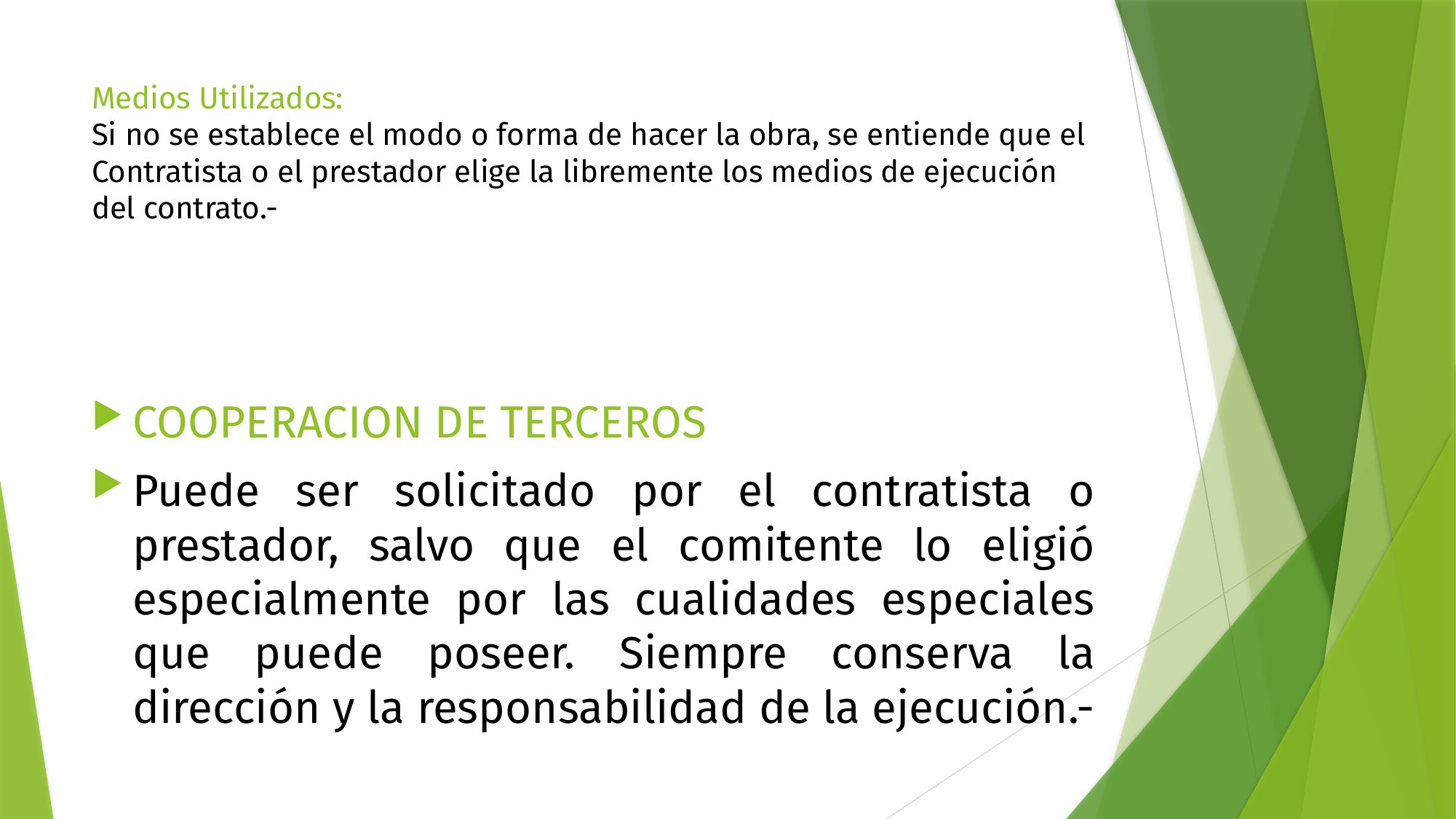

# Medios Utilizados: Si no se establece el modo o forma de hacer la obra, se entiende que el Contratista o el prestador elige la libremente los medios de ejecución del contrato.-
COOPERACION DE TERCEROS
Puede ser solicitado por el contratista o prestador, salvo que el comitente lo eligió especialmente por las cualidades especiales que puede poseer. Siempre conserva la dirección y la responsabilidad de la ejecución.-